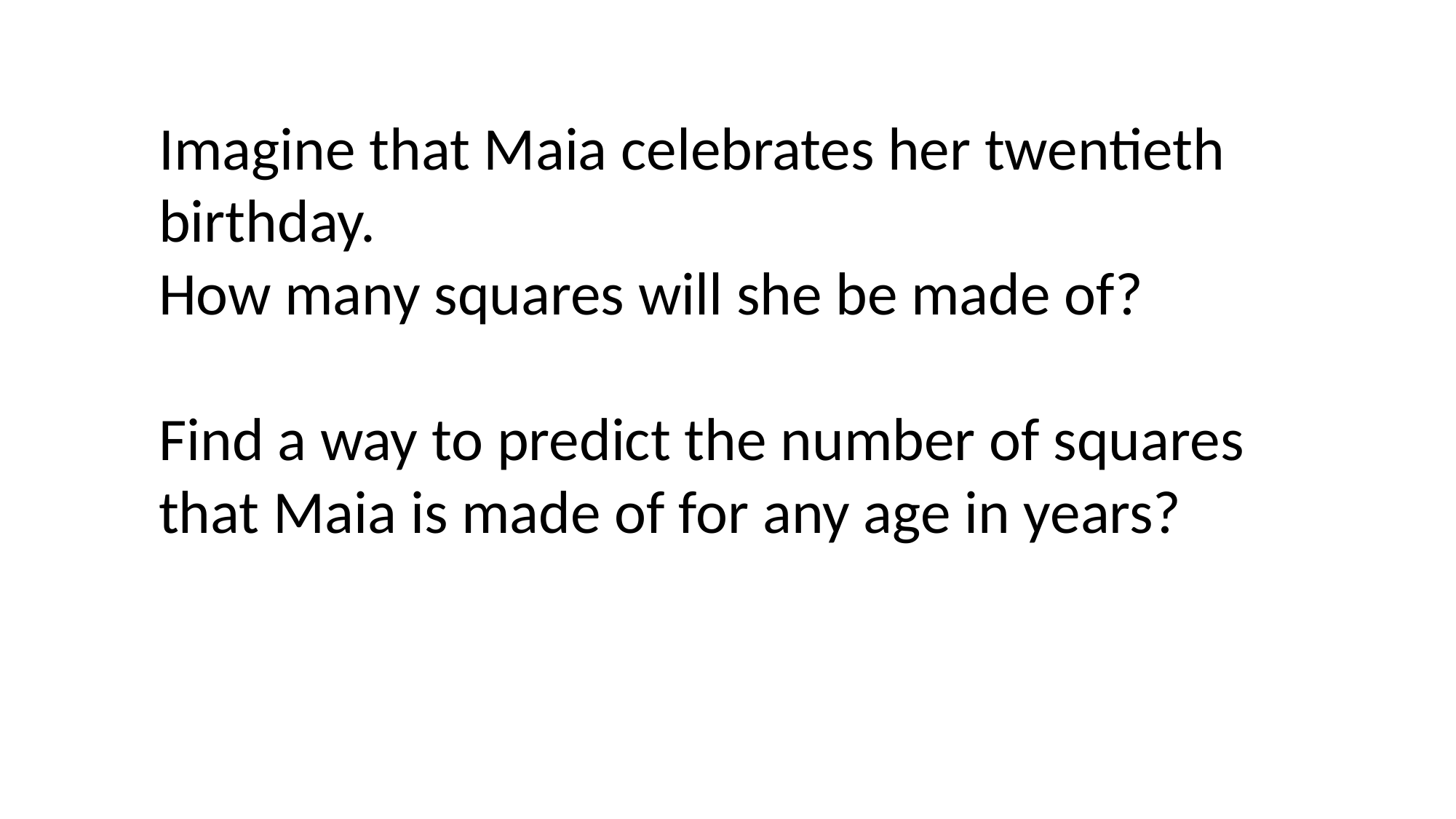

Imagine that Maia celebrates her twentieth birthday.
How many squares will she be made of?

Find a way to predict the number of squares that Maia is made of for any age in years?